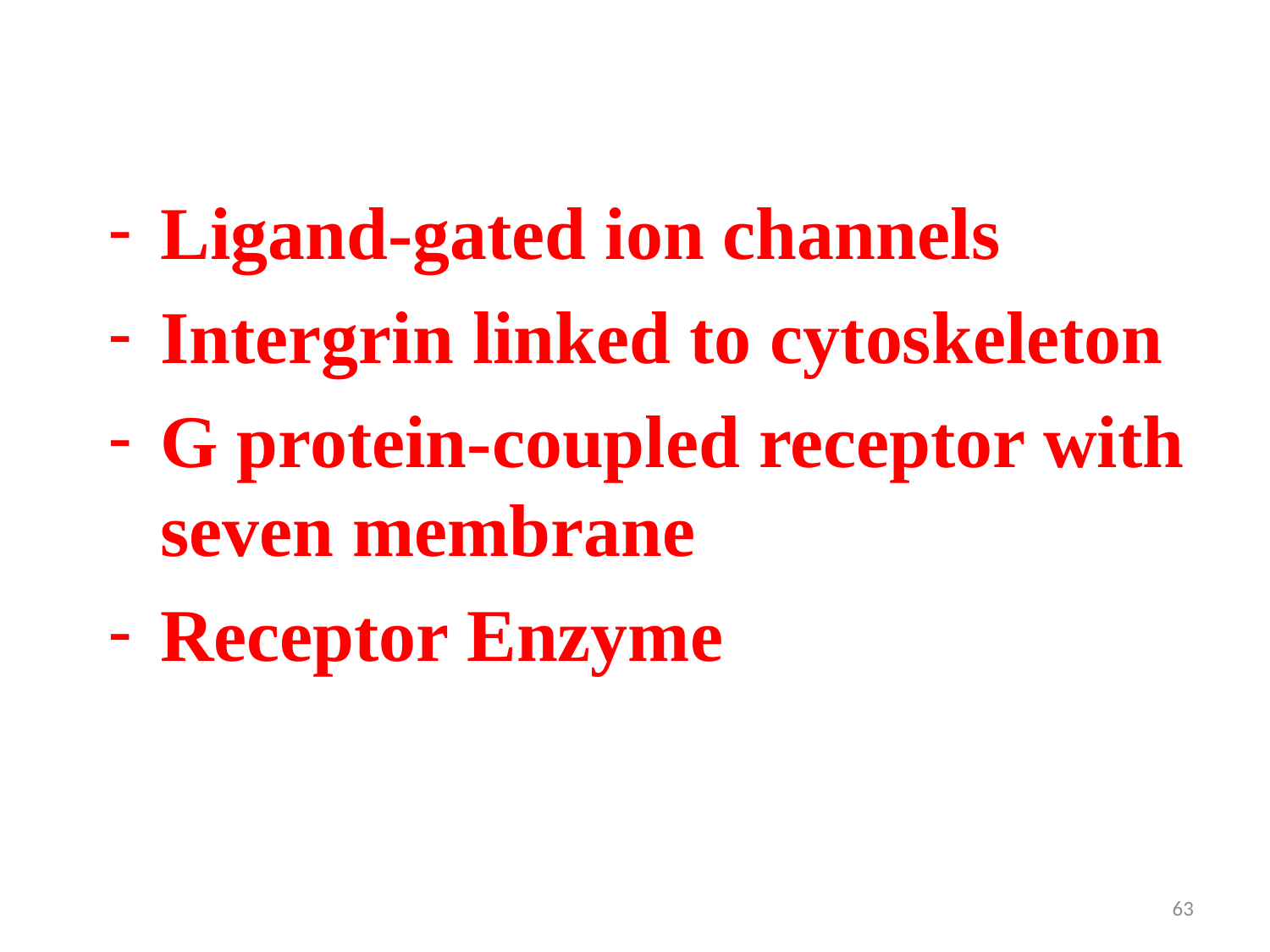

Ligand-gated ion channels
Intergrin linked to cytoskeleton
G protein-coupled receptor with seven membrane
Receptor Enzyme

63